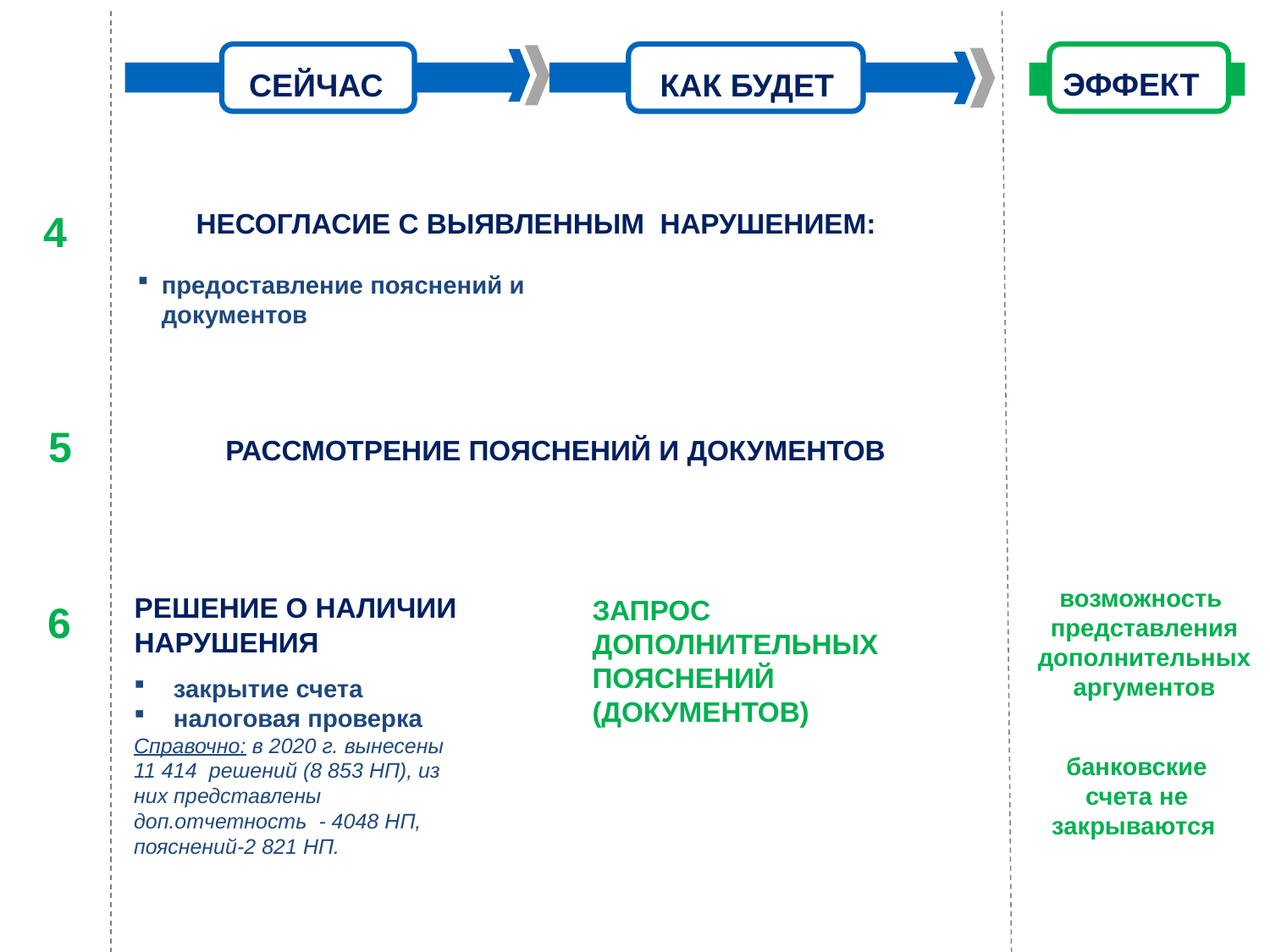

ЭФФЕКТ
КАК БУДЕТ
СЕЙЧАС

4
НЕСОГЛАСИЕ С ВЫЯВЛЕННЫМ  НАРУШЕНИЕМ:

предоставление пояснений и документов
5
РАССМОТРЕНИЕ ПОЯСНЕНИЙ И ДОКУМЕНТОВ
возможность  представления дополнительных аргументов
РЕШЕНИЕ О НАЛИЧИИ НАРУШЕНИЯ
ЗАПРОС ДОПОЛНИТЕЛЬНЫХ ПОЯСНЕНИЙ (ДОКУМЕНТОВ)
6
закрытие счета
налоговая проверка
Справочно: в 2020 г. вынесены 11 414  решений (8 853 НП), из них представлены доп.отчетность  - 4048 НП, пояснений-2 821 НП.
банковские счета не закрываются